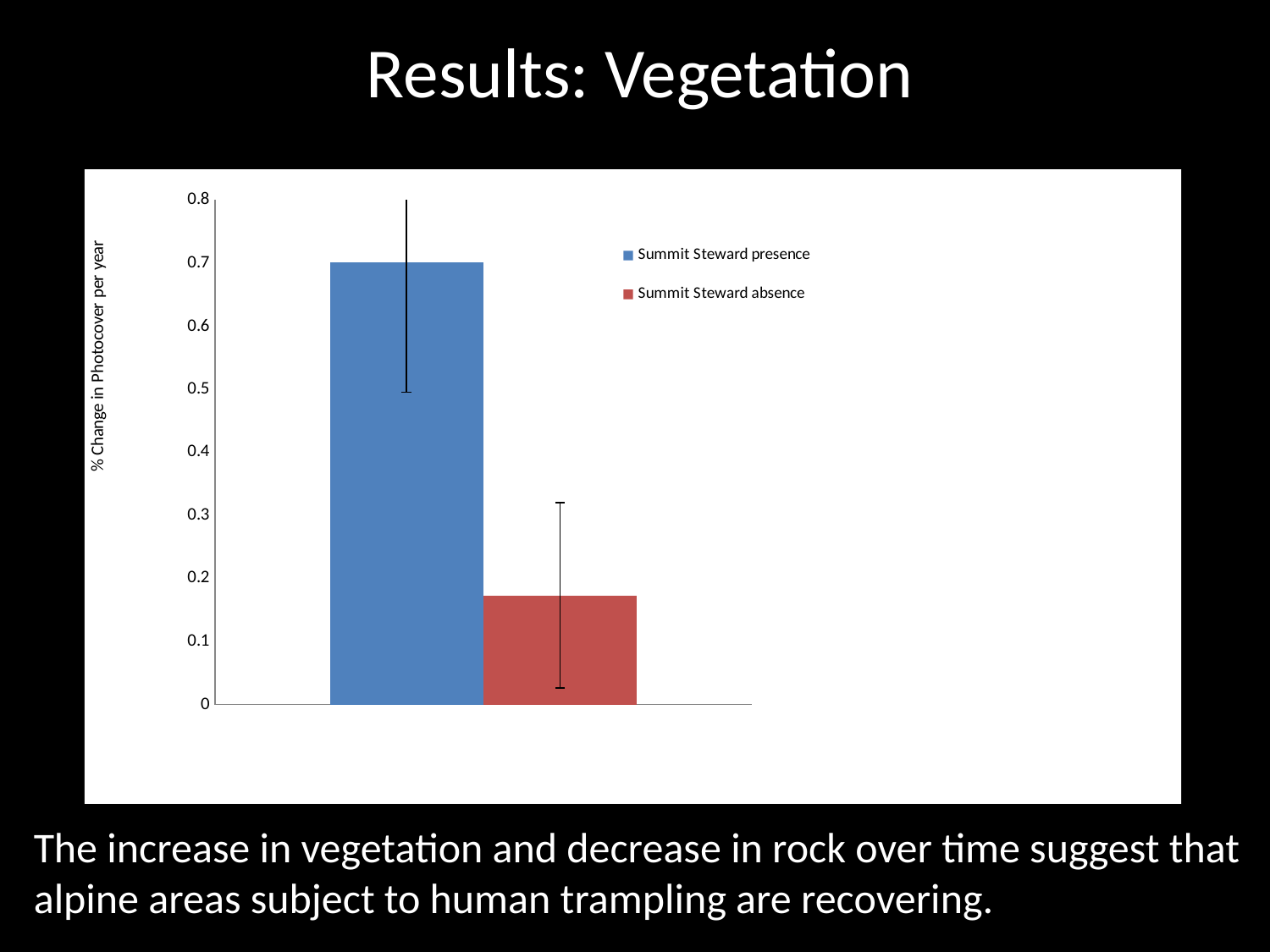

Results: Vegetation

### Chart

| Category | Summit Steward presence | Summit Steward absence |
|---|---|---|
The increase in vegetation and decrease in rock over time suggest that alpine areas subject to human trampling are recovering.